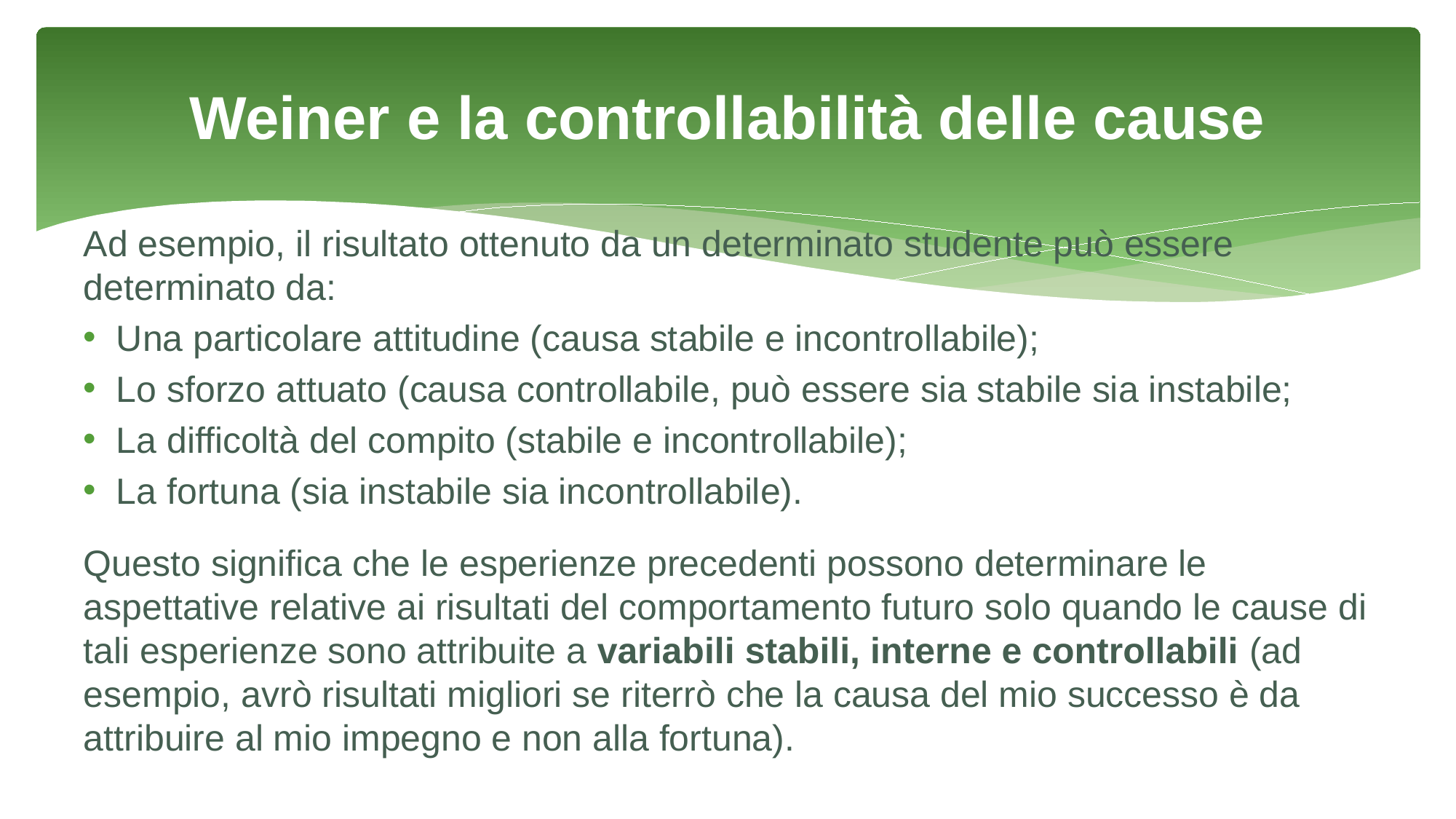

# Weiner e la controllabilità delle cause
Ad esempio, il risultato ottenuto da un determinato studente può essere determinato da:
Una particolare attitudine (causa stabile e incontrollabile);
Lo sforzo attuato (causa controllabile, può essere sia stabile sia instabile;
La difficoltà del compito (stabile e incontrollabile);
La fortuna (sia instabile sia incontrollabile).

Questo significa che le esperienze precedenti possono determinare le aspettative relative ai risultati del comportamento futuro solo quando le cause di tali esperienze sono attribuite a variabili stabili, interne e controllabili (ad esempio, avrò risultati migliori se riterrò che la causa del mio successo è da attribuire al mio impegno e non alla fortuna).